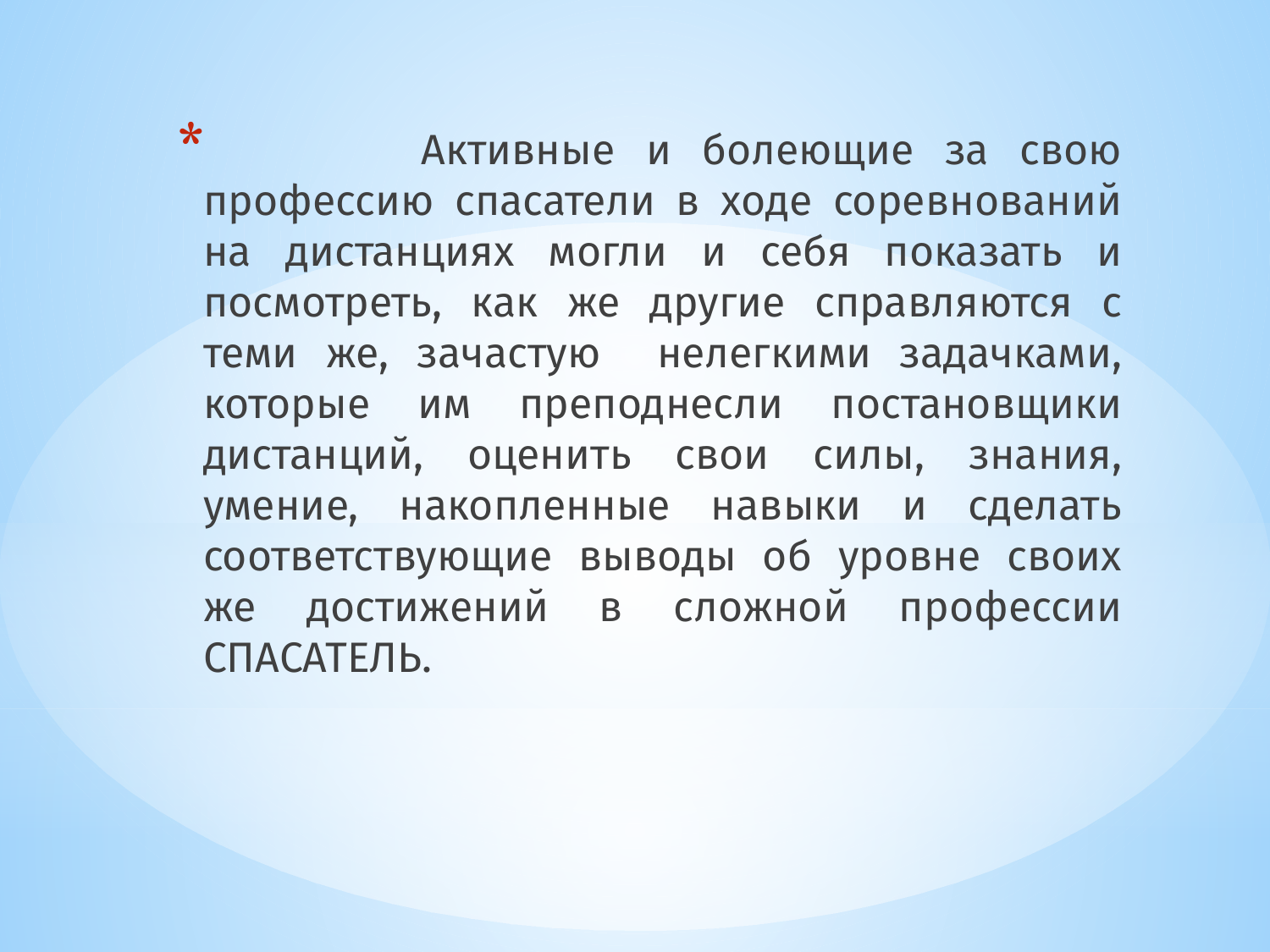

Активные и болеющие за свою профессию спасатели в ходе соревнований на дистанциях могли и себя показать и посмотреть, как же другие справляются с теми же, зачастую  нелегкими задачками, которые им преподнесли постановщики дистанций, оценить свои силы, знания, умение, накопленные навыки и сделать соответствующие выводы об уровне своих же достижений в сложной профессии СПАСАТЕЛЬ.